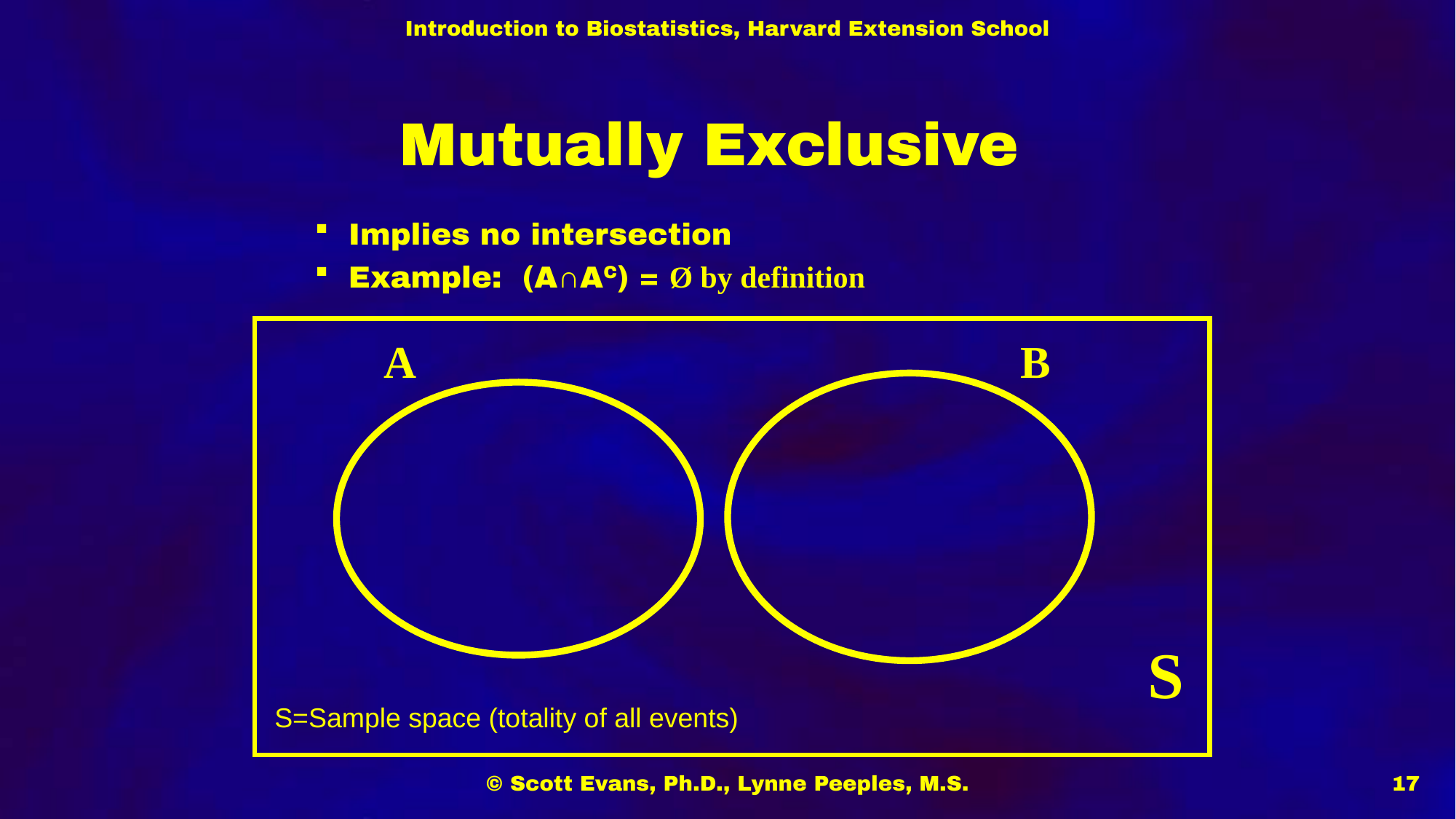

# Mutually Exclusive
Implies no intersection
Example:  (A∩AC) = Ø by definition

A
B

S=Sample space (totality of all events)
S
© Scott Evans, Ph.D., Lynne Peeples, M.S.
17